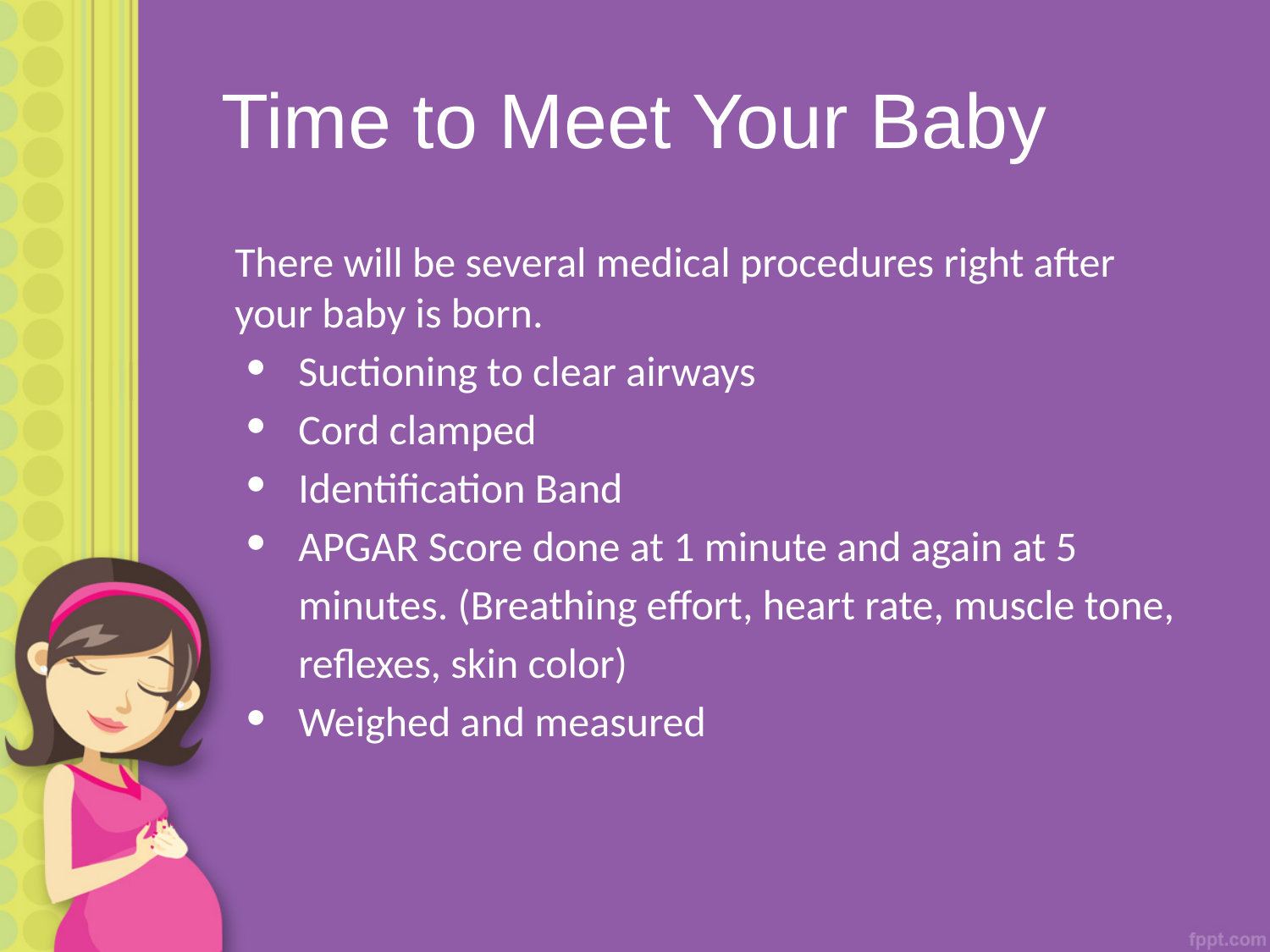

# Time to Meet Your Baby
There will be several medical procedures right after your baby is born.
Suctioning to clear airways
Cord clamped
Identification Band
APGAR Score done at 1 minute and again at 5 minutes. (Breathing effort, heart rate, muscle tone, reflexes, skin color)
Weighed and measured